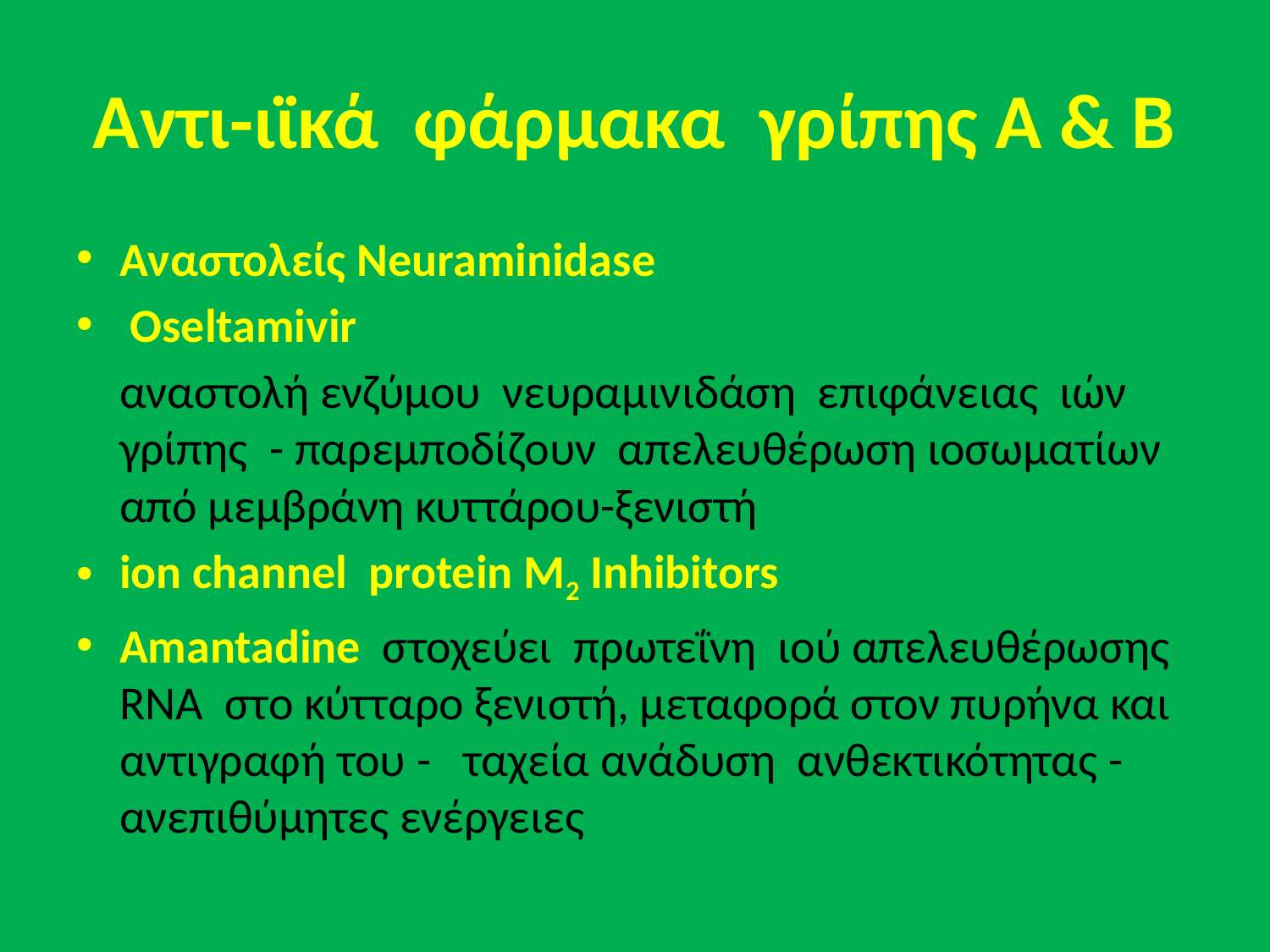

# Αντι-ιϊκά  φάρμακα  γρίπης Α & Β
Αναστολείς Neuraminidase
 Oseltamivir
    αναστολή ενζύμου  νευραμινιδάση  επιφάνειας  ιών γρίπης  - παρεμποδίζουν  απελευθέρωση ιοσωματίων  από μεμβράνη κυττάρου-ξενιστή
ion channel  protein M2 Inhibitors
Amantadine  στοχεύει  πρωτεΐνη  ιού απελευθέρωσης RNA  στο κύτταρο ξενιστή, μεταφορά στον πυρήνα και αντιγραφή του -   ταχεία ανάδυση  ανθεκτικότητας - ανεπιθύμητες ενέργειες